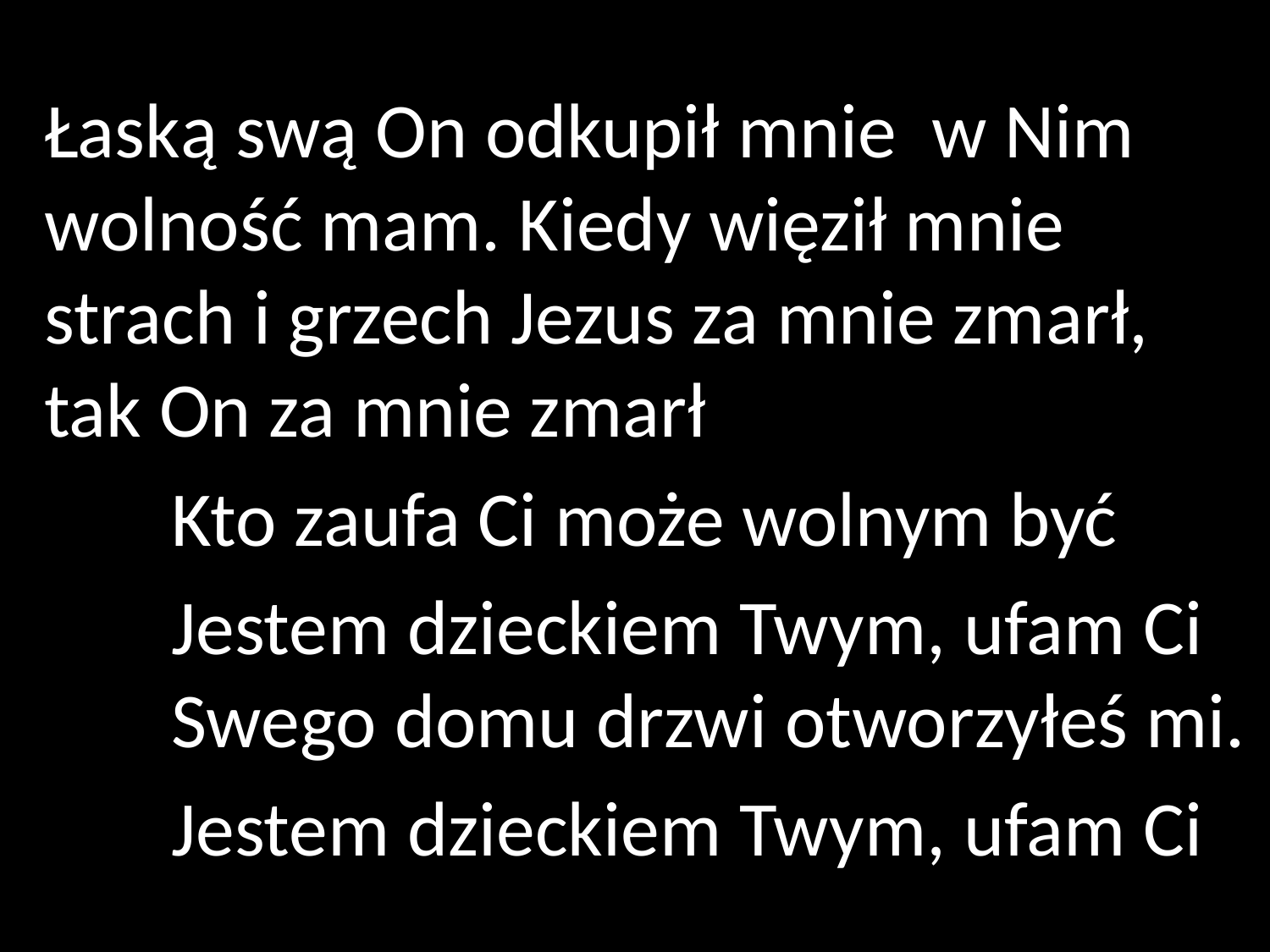

Łaską swą On odkupił mnie  w Nim wolność mam. Kiedy więził mnie strach i grzech Jezus za mnie zmarł,  tak On za mnie zmarł
	Kto zaufa Ci może wolnym być
	Jestem dzieckiem Twym, ufam Ci 	Swego domu drzwi otworzyłeś mi.
	Jestem dzieckiem Twym, ufam Ci